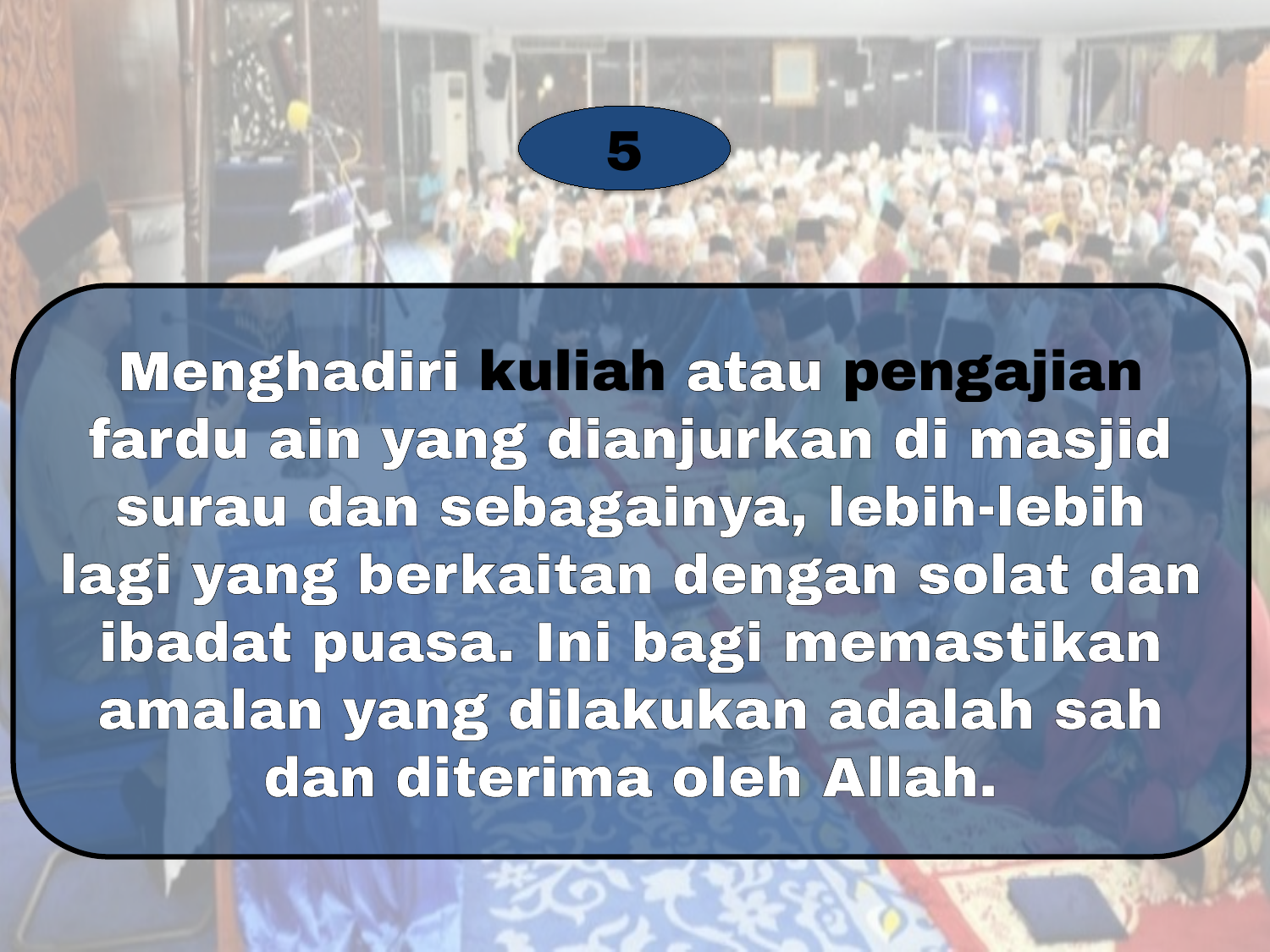

5
Menghadiri kuliah atau pengajian fardu ain yang dianjurkan di masjid surau dan sebagainya, lebih-lebih lagi yang berkaitan dengan solat dan ibadat puasa. Ini bagi memastikan amalan yang dilakukan adalah sah dan diterima oleh Allah.